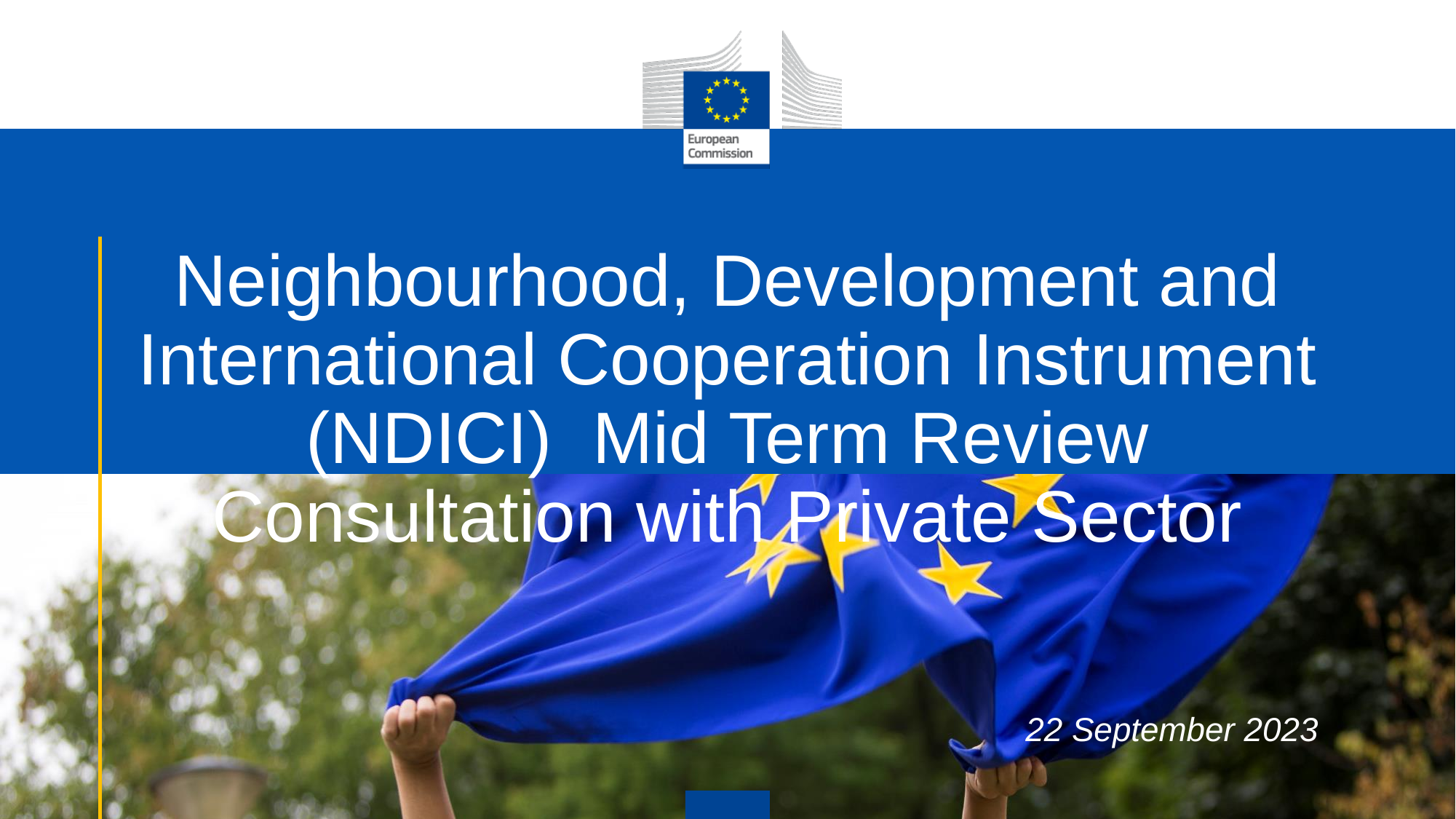

# Neighbourhood, Development and International Cooperation Instrument (NDICI)  Mid Term Review Consultation with Private Sector
22 September 2023